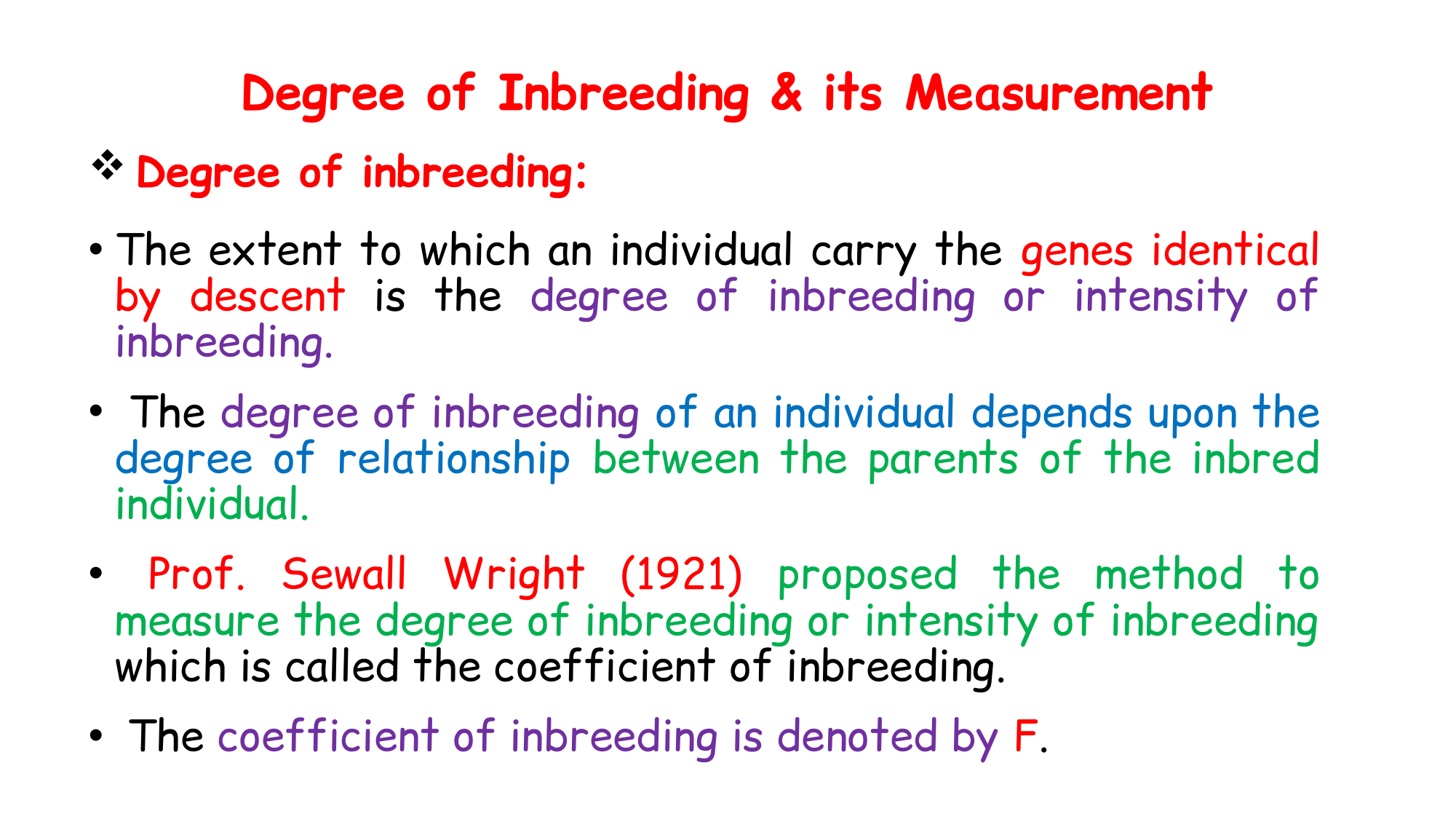

# Degree of Inbreeding & its Measurement
 Degree of inbreeding:
The extent to which an individual carry the genes identical by descent is the degree of inbreeding or intensity of inbreeding.
 The degree of inbreeding of an individual depends upon the degree of relationship between the parents of the inbred individual.
 Prof. Sewall Wright (1921) proposed the method to measure the degree of inbreeding or intensity of inbreeding which is called the coefficient of inbreeding.
 The coefficient of inbreeding is denoted by F.